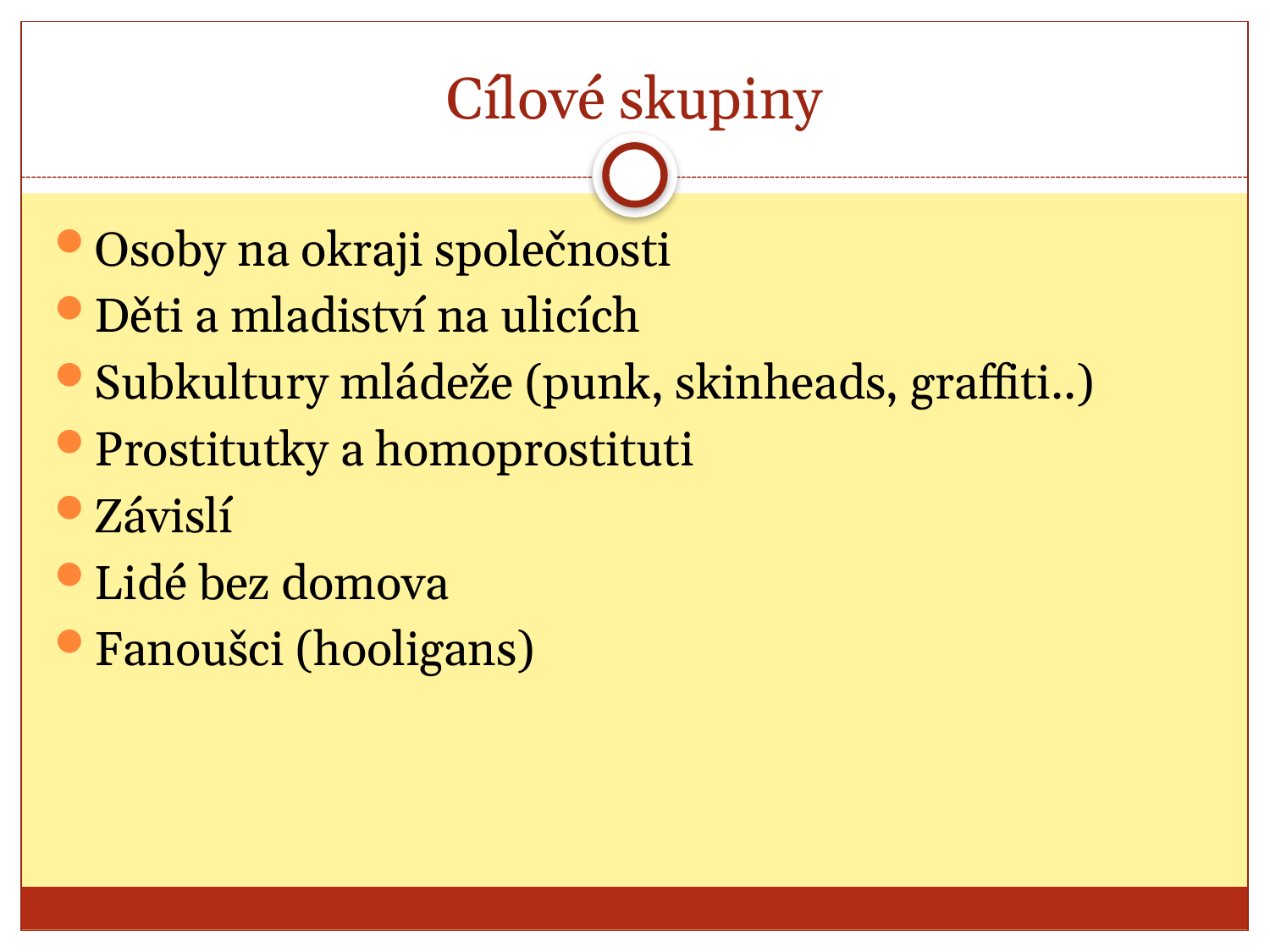

# Cílové skupiny
Osoby na okraji společnosti
Děti a mladiství na ulicích
Subkultury mládeže (punk, skinheads, graffiti..)
Prostitutky a homoprostituti
Závislí
Lidé bez domova
Fanoušci (hooligans)